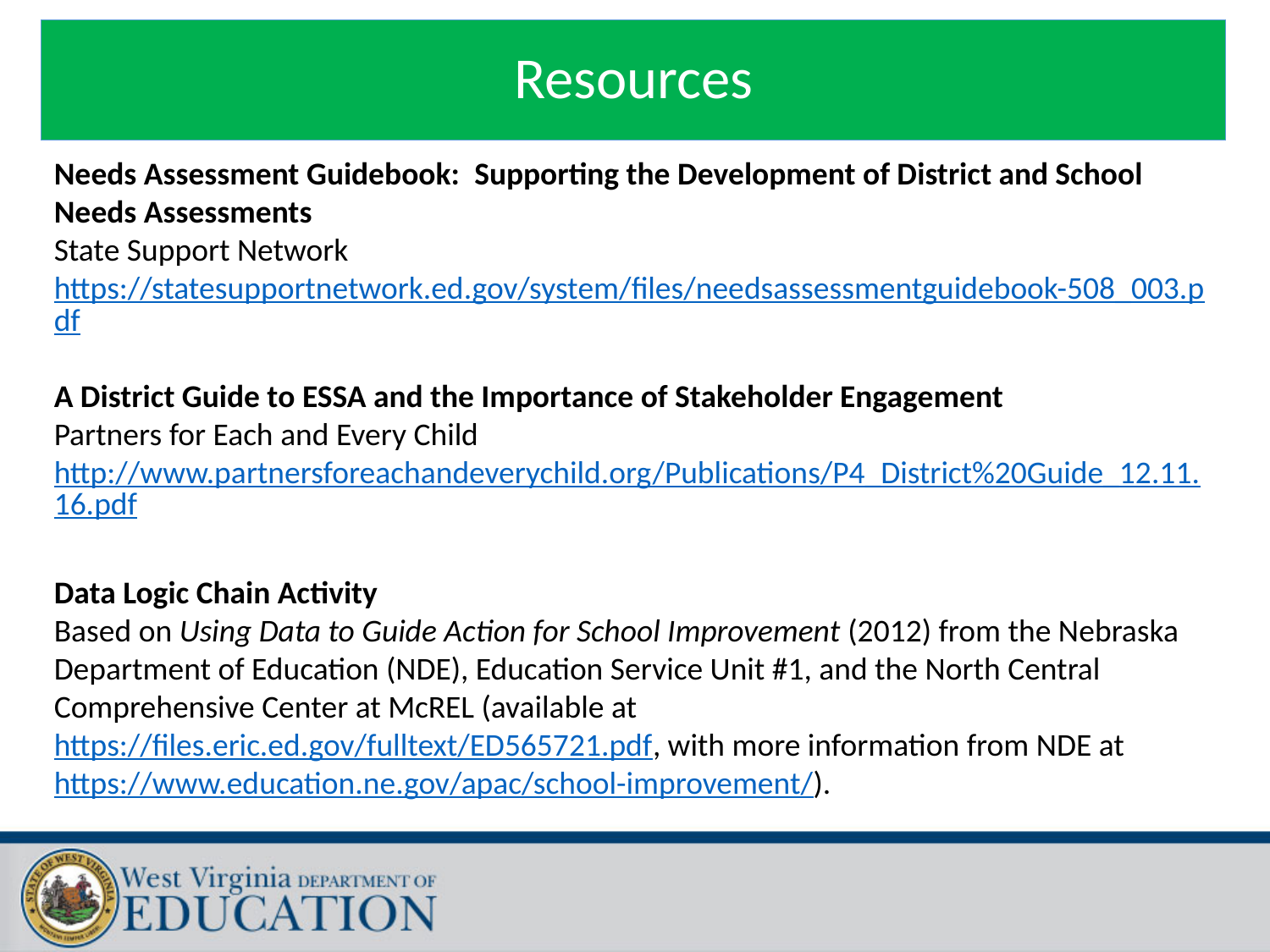

# Resources
Needs Assessment Guidebook:  Supporting the Development of District and School Needs Assessments
State Support Network https://statesupportnetwork.ed.gov/system/files/needsassessmentguidebook-508_003.pdf

A District Guide to ESSA and the Importance of Stakeholder Engagement
Partners for Each and Every Child
http://www.partnersforeachandeverychild.org/Publications/P4_District%20Guide_12.11.16.pdf

Data Logic Chain Activity
Based on Using Data to Guide Action for School Improvement (2012) from the Nebraska Department of Education (NDE), Education Service Unit #1, and the North Central Comprehensive Center at McREL (available at https://files.eric.ed.gov/fulltext/ED565721.pdf, with more information from NDE at https://www.education.ne.gov/apac/school-improvement/).